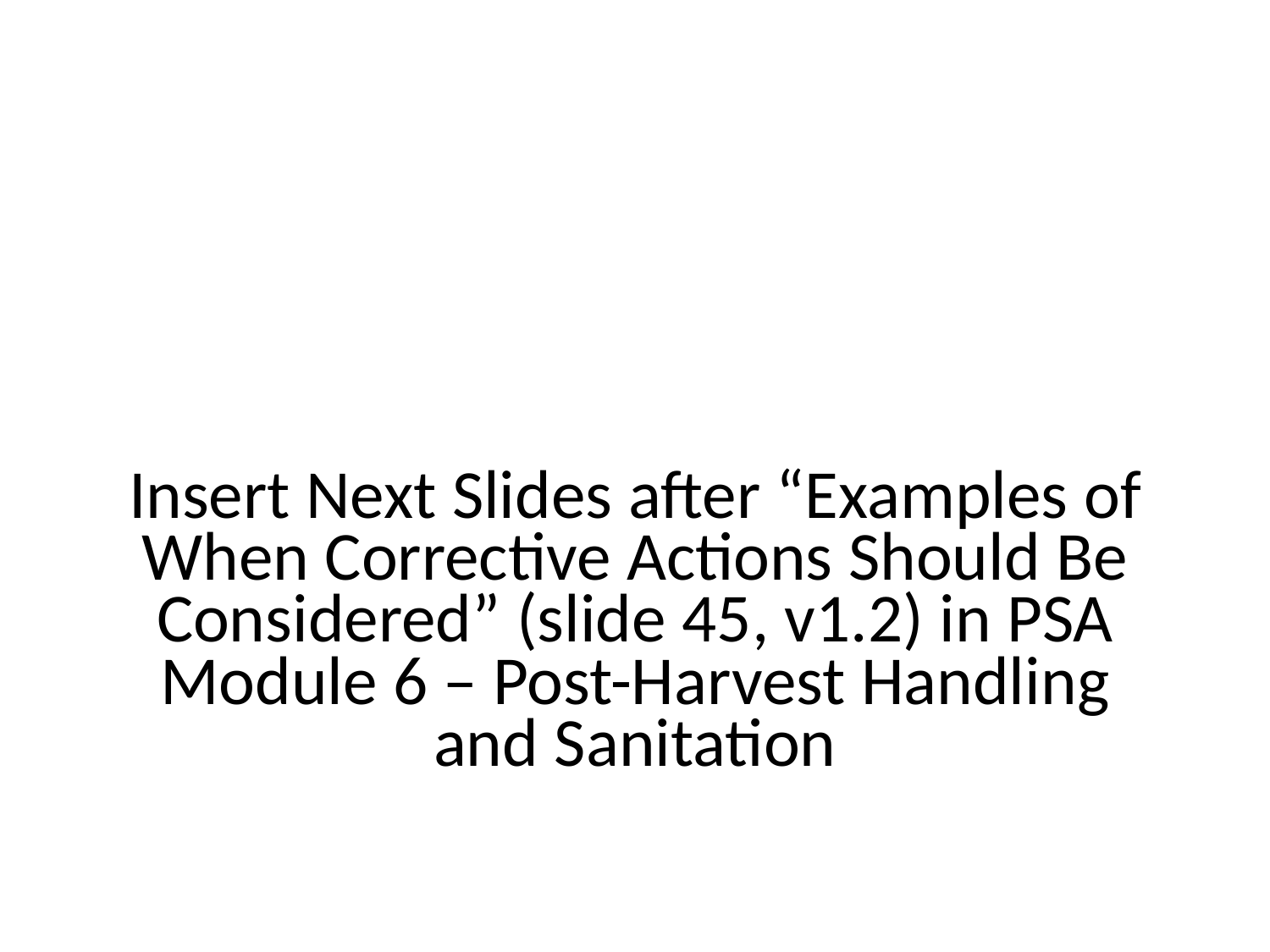

# Insert Next Slides after “Examples of When Corrective Actions Should Be Considered” (slide 45, v1.2) in PSA Module 6 – Post-Harvest Handling and Sanitation